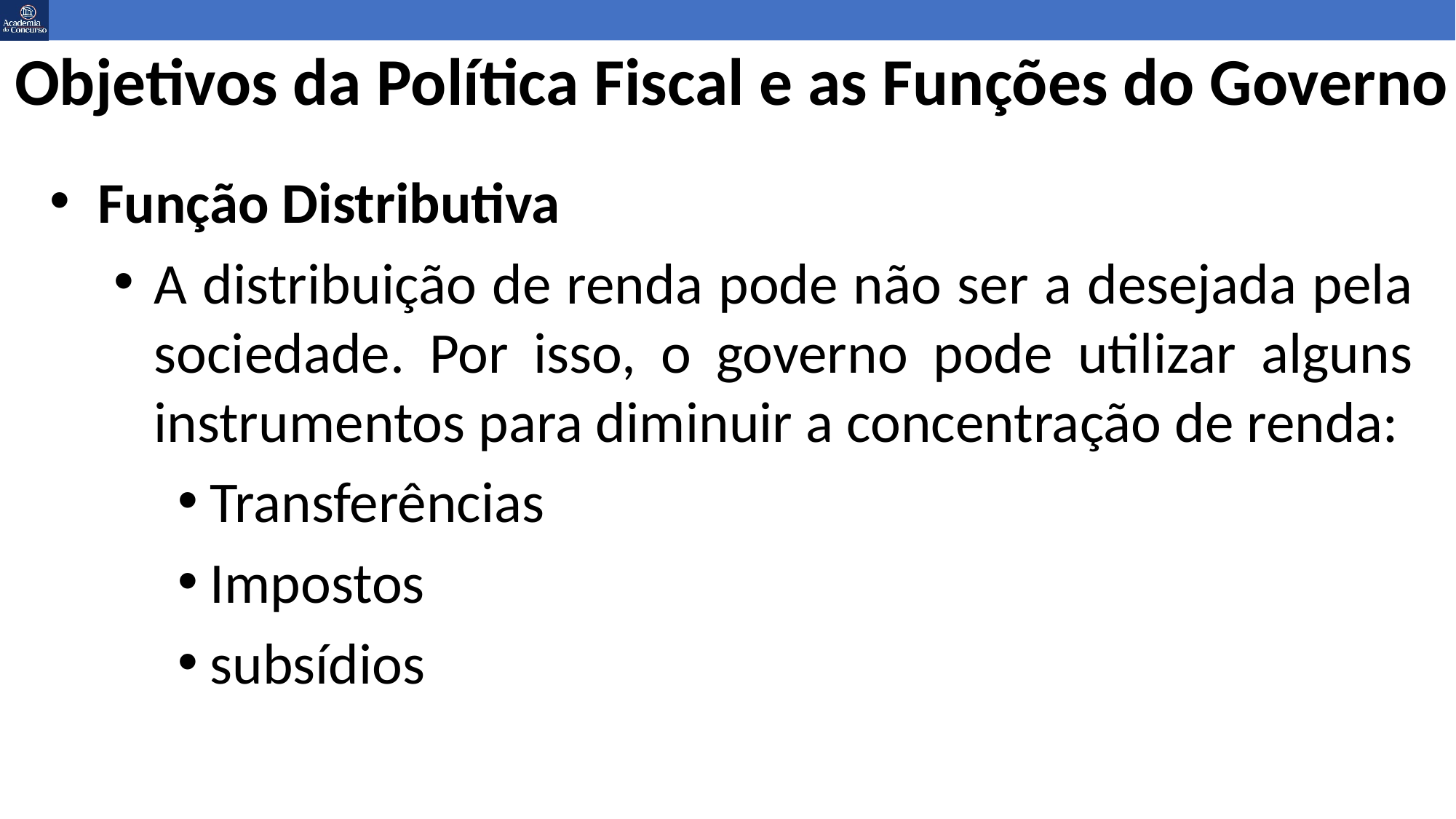

# Objetivos da Política Fiscal e as Funções do Governo
Função Distributiva
A distribuição de renda pode não ser a desejada pela sociedade. Por isso, o governo pode utilizar alguns instrumentos para diminuir a concentração de renda:
Transferências
Impostos
subsídios